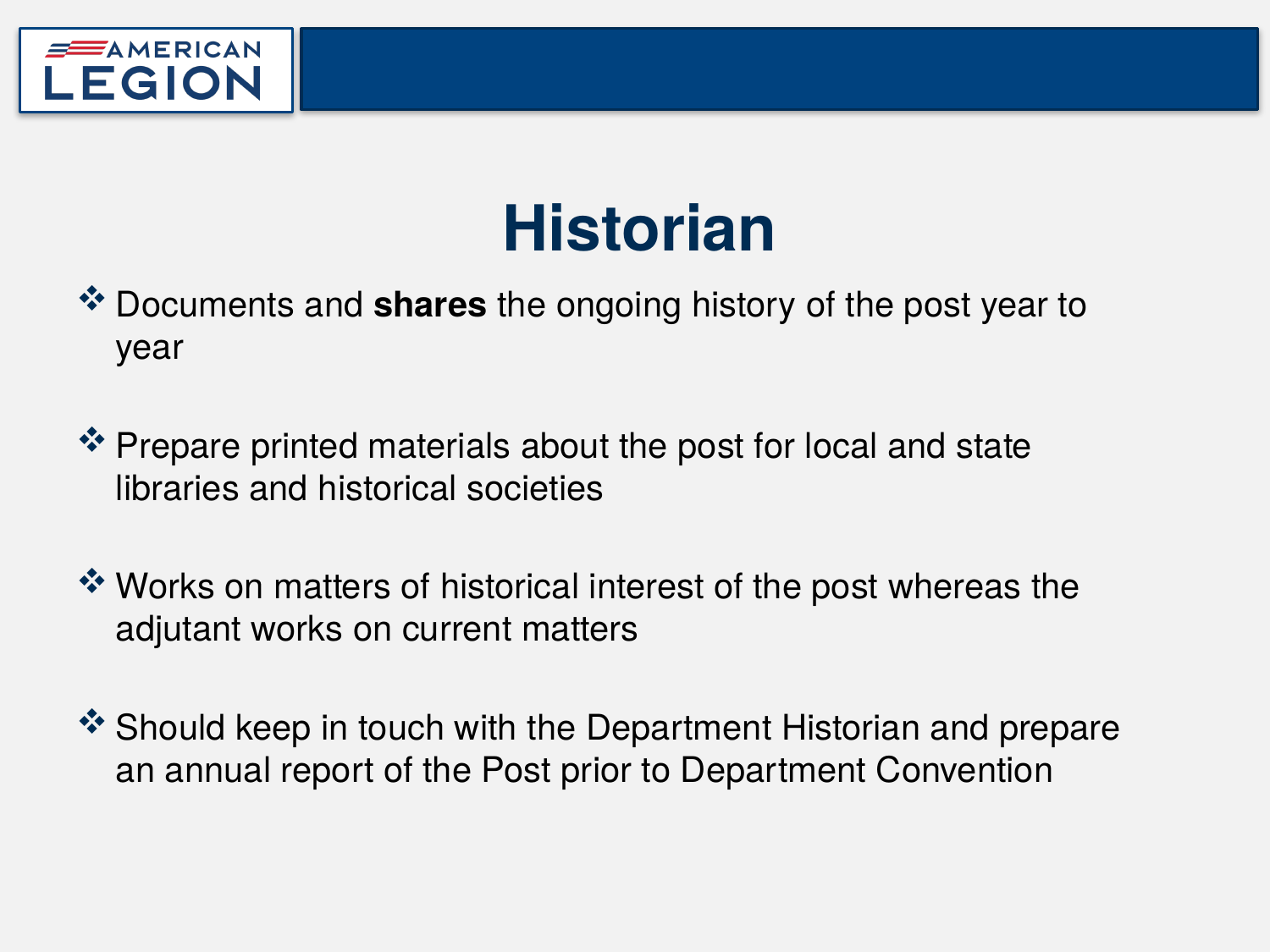

# Historian
Documents and shares the ongoing history of the post year to year

Prepare printed materials about the post for local and state libraries and historical societies

Works on matters of historical interest of the post whereas the adjutant works on current matters

Should keep in touch with the Department Historian and prepare an annual report of the Post prior to Department Convention